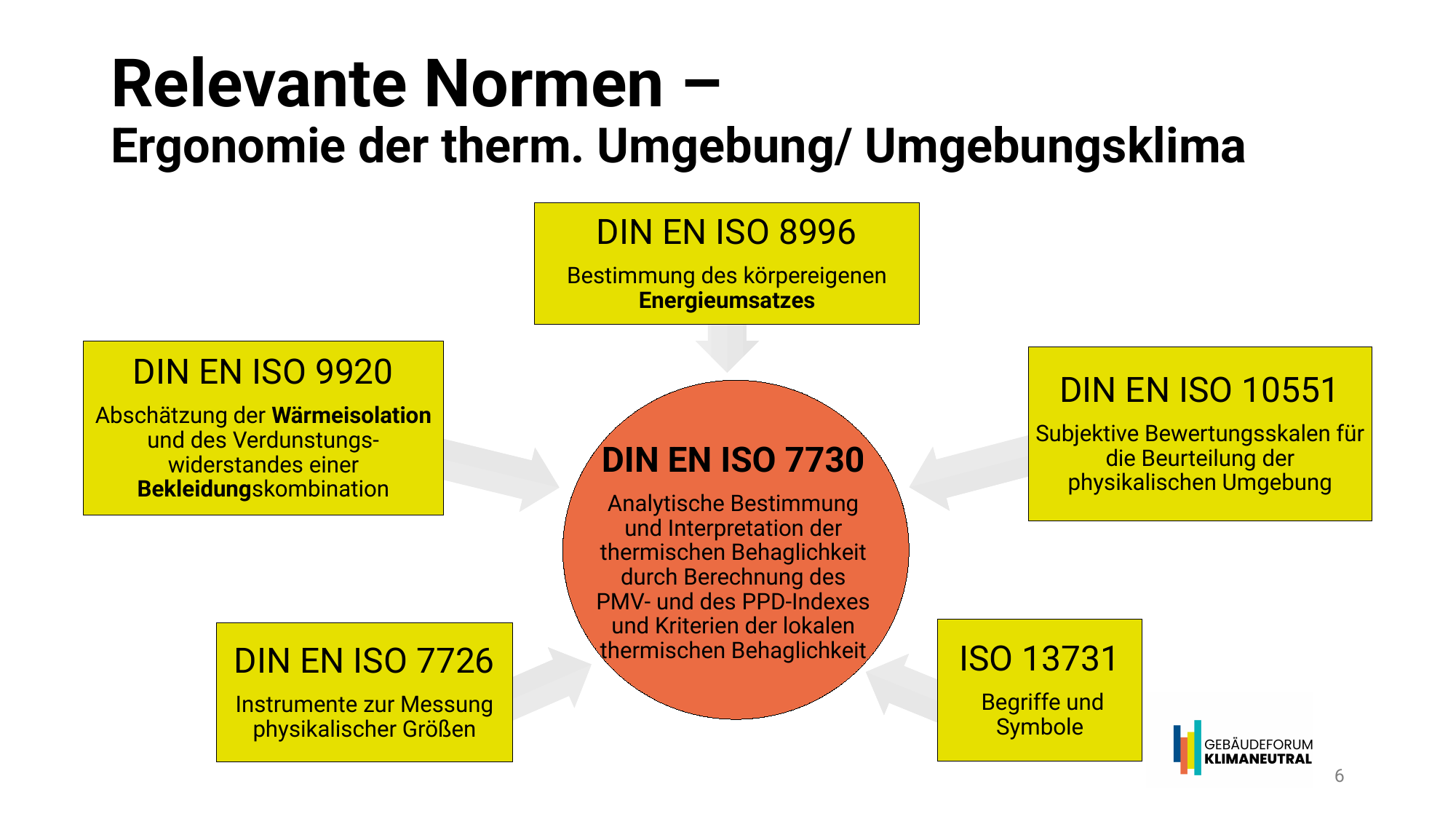

# Relevante Normen – Ergonomie der therm. Umgebung/ Umgebungsklima
DIN EN ISO 8996
Bestimmung des körpereigenen Energieumsatzes

DIN EN ISO 9920
Abschätzung der Wärmeisolation und des Verdunstungs-widerstandes einer Bekleidungskombination
DIN EN ISO 10551
Subjektive Bewertungsskalen für die Beurteilung der physikalischen Umgebung

DIN EN ISO 7730
Analytische Bestimmung und Interpretation der thermischen Behaglichkeit durch Berechnung des PMV- und des PPD-Indexes und Kriterien der lokalen thermischen Behaglichkeit

ISO 13731
 Begriffe und Symbole
DIN EN ISO 7726
Instrumente zur Messung physikalischer Größen

6